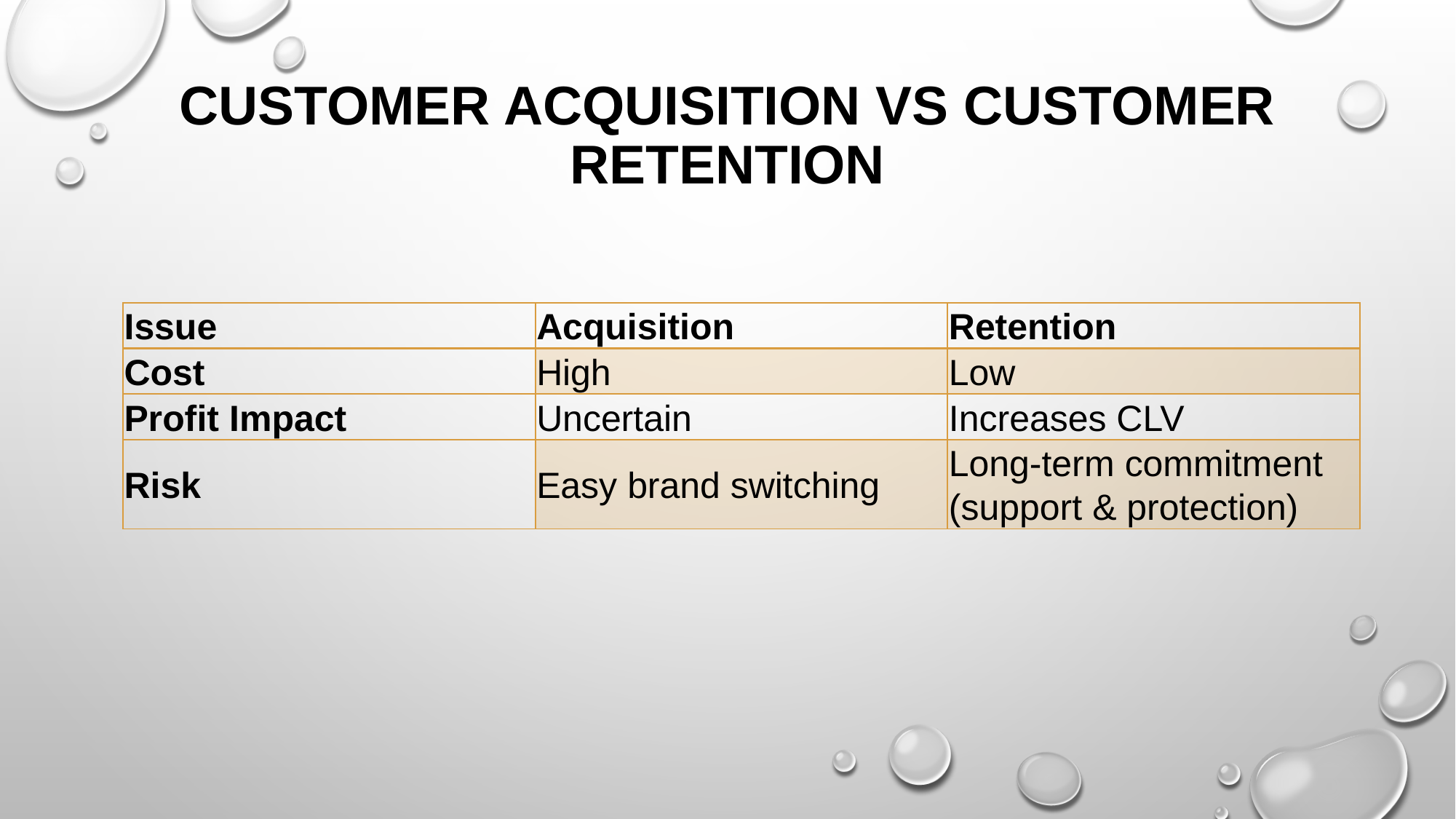

# Customer Acquisition vs Customer Retention
| Issue | Acquisition | Retention |
| --- | --- | --- |
| Cost | High | Low |
| Profit Impact | Uncertain | Increases CLV |
| Risk | Easy brand switching | Long-term commitment (support & protection) |